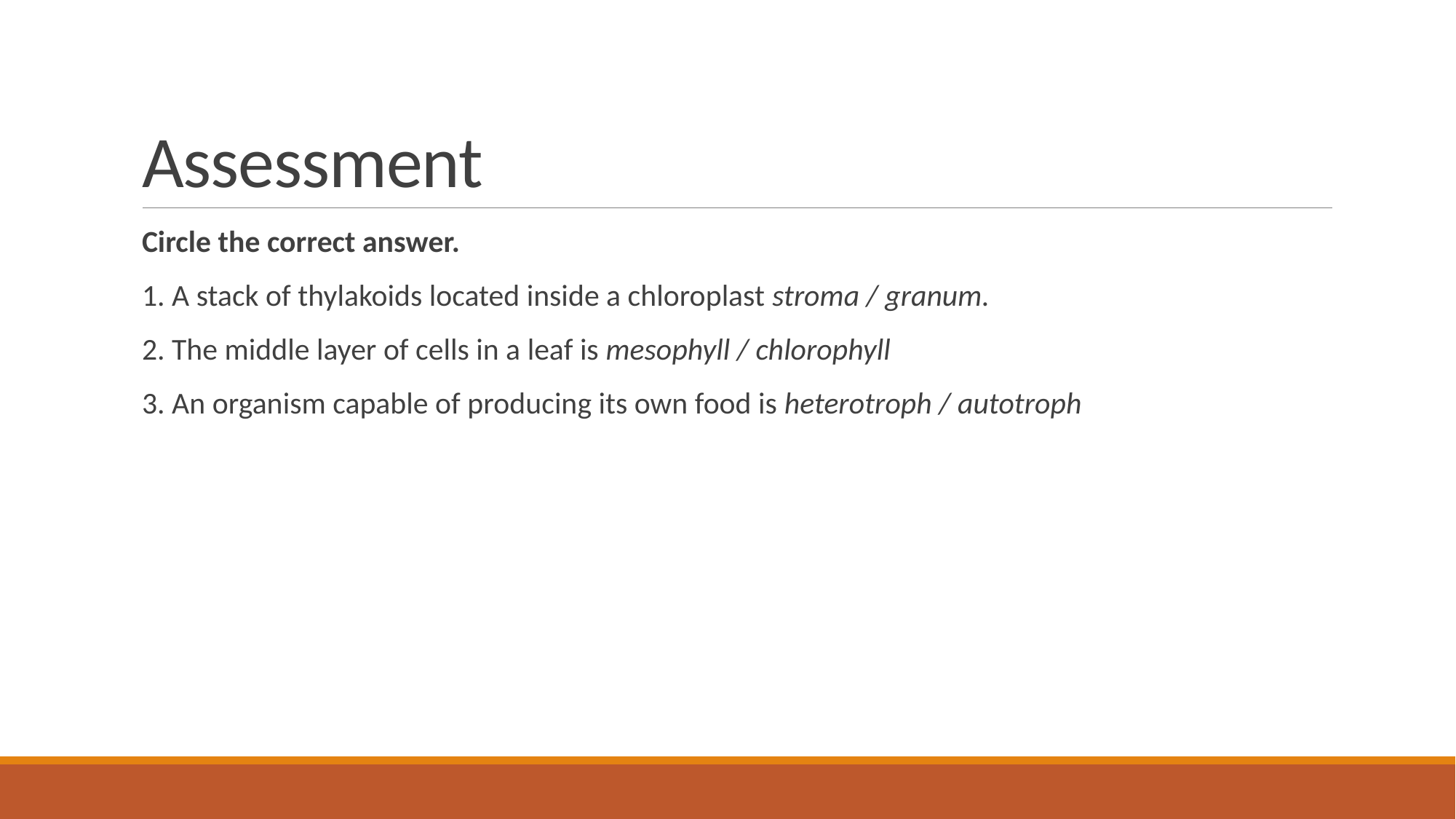

# Assessment
Circle the correct answer.
1. A stack of thylakoids located inside a chloroplast stroma / granum.
2. The middle layer of cells in a leaf is mesophyll / chlorophyll
3. An organism capable of producing its own food is heterotroph / autotroph